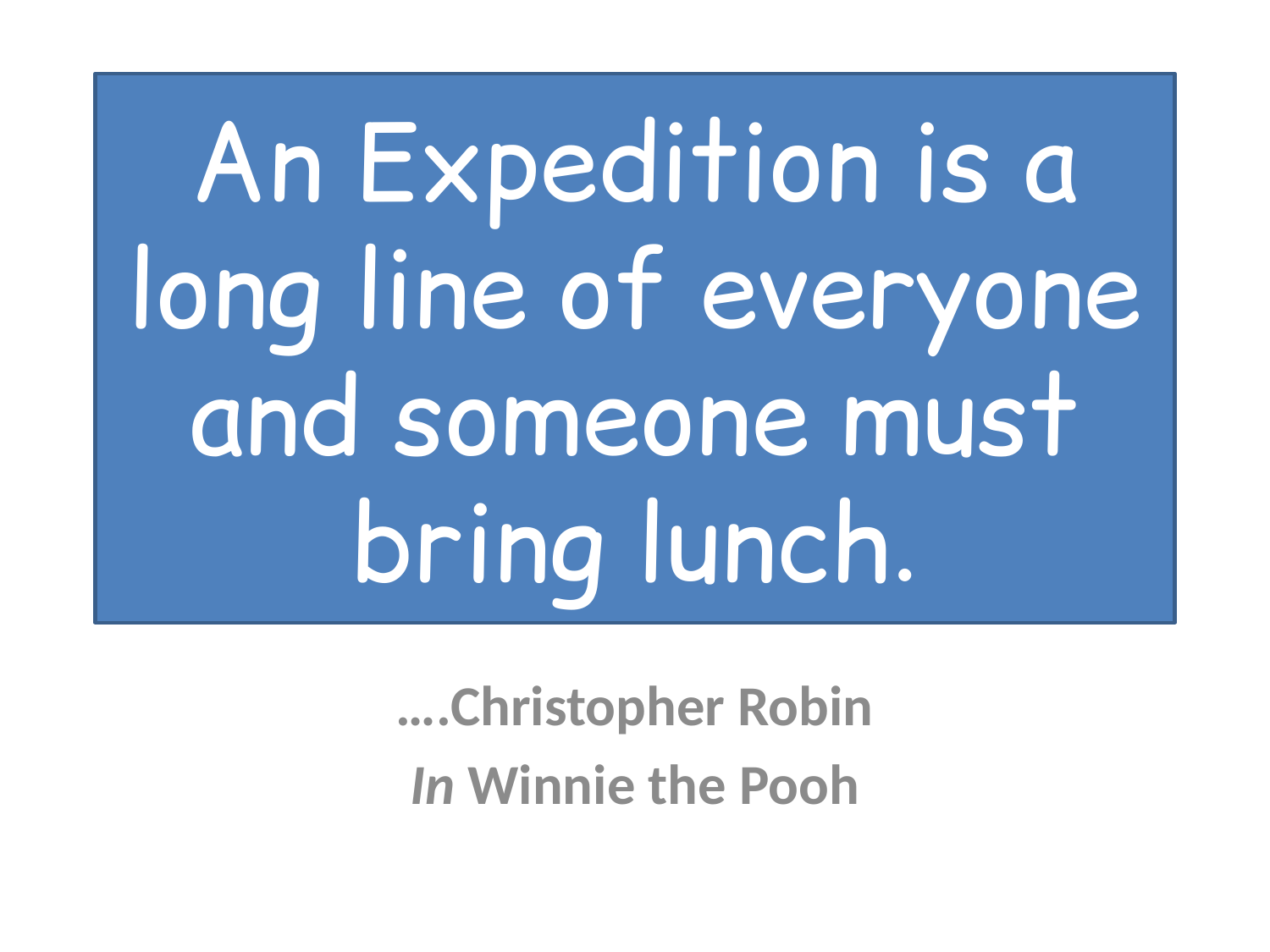

# An Expedition is a long line of everyone and someone must bring lunch.
….Christopher Robin
In Winnie the Pooh